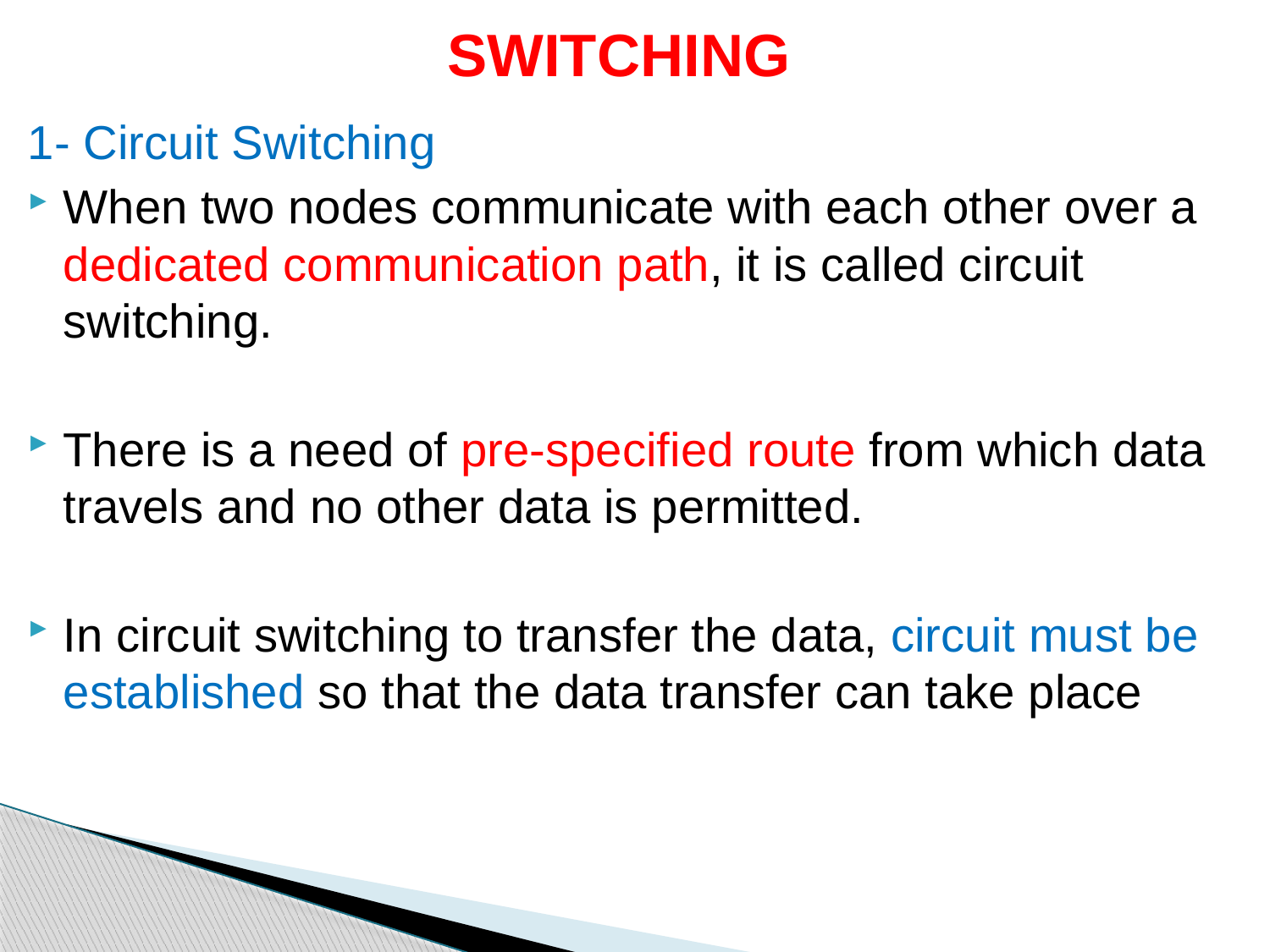

# SWITCHING
1- Circuit Switching
When two nodes communicate with each other over a dedicated communication path, it is called circuit switching.

There is a need of pre-specified route from which data travels and no other data is permitted.

In circuit switching to transfer the data, circuit must be established so that the data transfer can take place